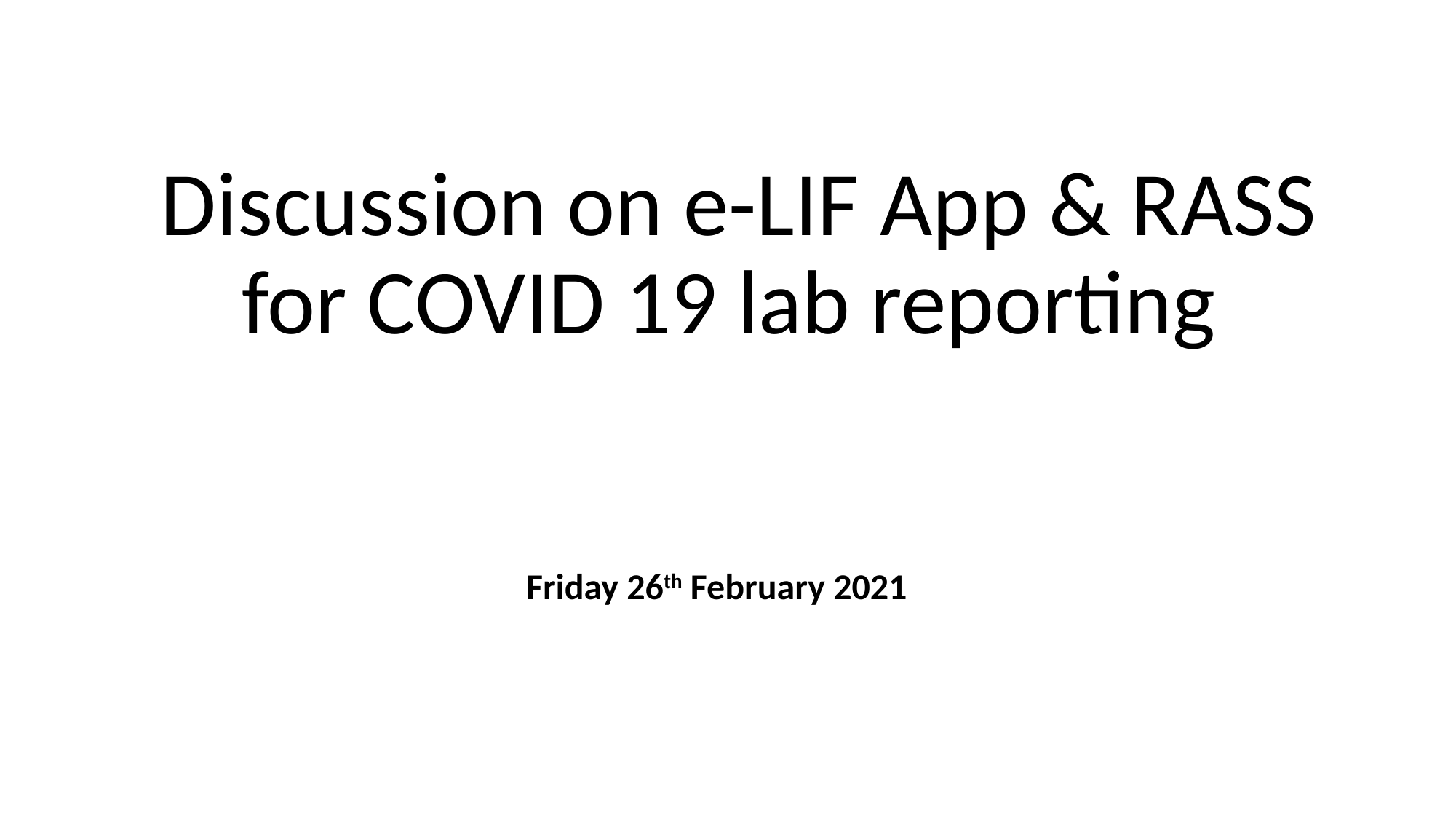

# Discussion on e-LIF App & RASS for COVID 19 lab reporting
Friday 26th February 2021